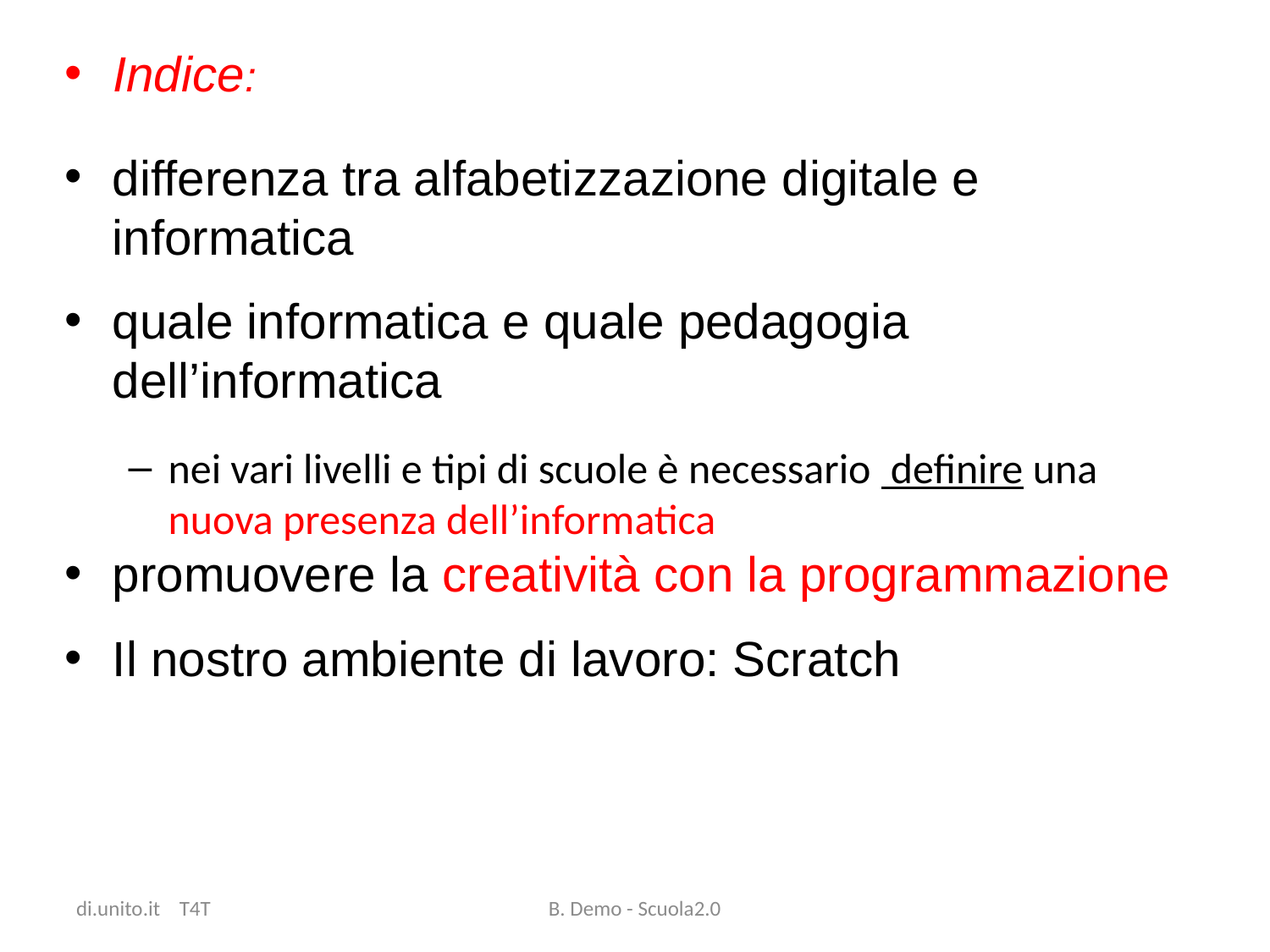

Indice:
differenza tra alfabetizzazione digitale e informatica
quale informatica e quale pedagogia dell’informatica
nei vari livelli e tipi di scuole è necessario  definire una nuova presenza dell’informatica
promuovere la creatività con la programmazione
Il nostro ambiente di lavoro: Scratch
di.unito.it    T4T
B. Demo - Scuola2.0